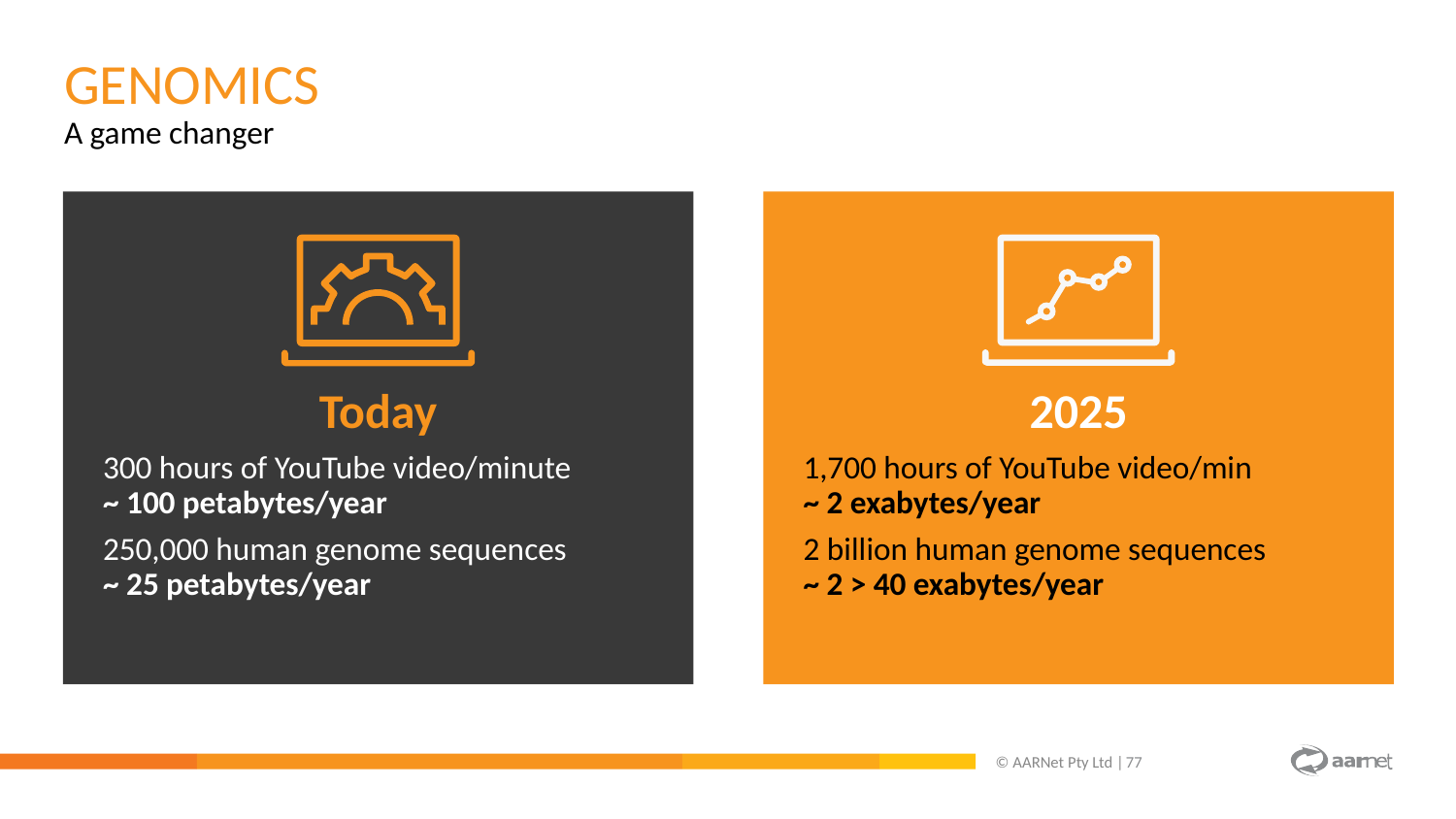

GENOMICS
A game changer
Today
300 hours of YouTube video/minute
~ 100 petabytes/year
250,000 human genome sequences          ~ 25 petabytes/year
2025
1,700 hours of YouTube video/min
~ 2 exabytes/year
2 billion human genome sequences
~ 2 > 40 exabytes/year

© AARNet Pty Ltd |
77